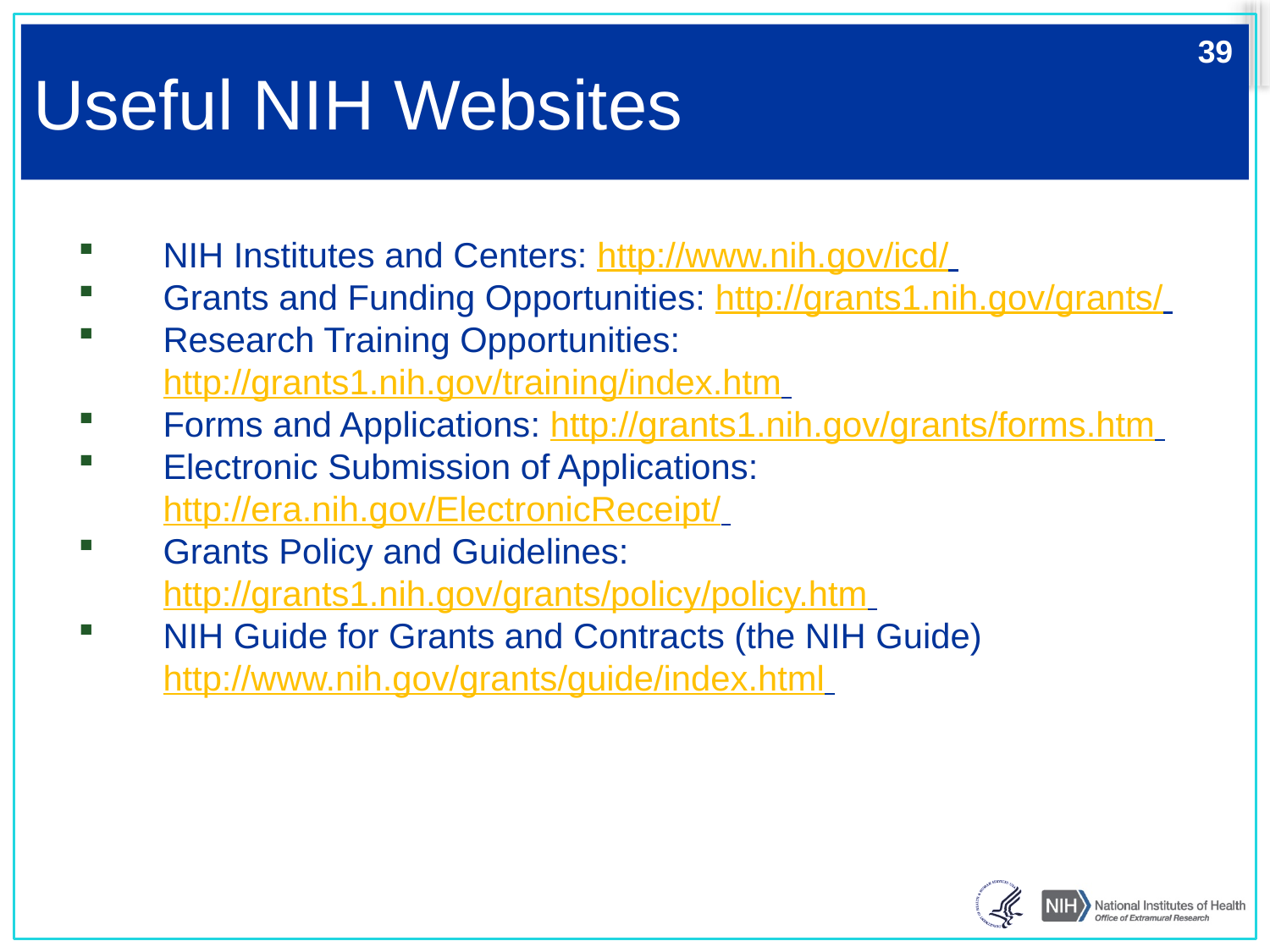

Useful NIH Websites
39
NIH Institutes and Centers: http://www.nih.gov/icd/
Grants and Funding Opportunities: http://grants1.nih.gov/grants/
Research Training Opportunities: http://grants1.nih.gov/training/index.htm
Forms and Applications: http://grants1.nih.gov/grants/forms.htm
Electronic Submission of Applications: http://era.nih.gov/ElectronicReceipt/
Grants Policy and Guidelines: http://grants1.nih.gov/grants/policy/policy.htm
NIH Guide for Grants and Contracts (the NIH Guide)
http://www.nih.gov/grants/guide/index.html